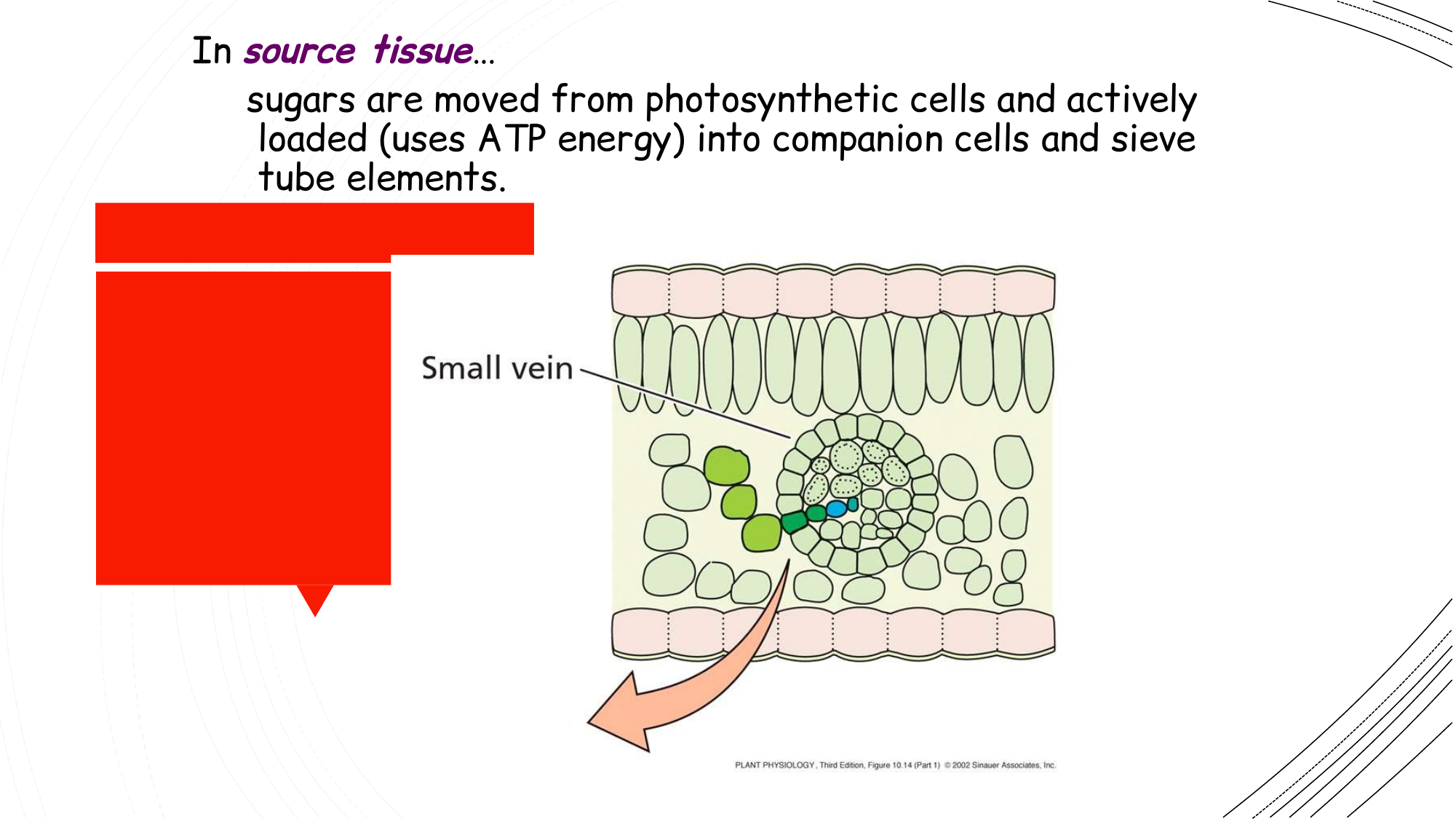

In source tissue…
sugars are moved from photosynthetic cells and actively  loaded (uses ATP energy) into companion cells and sieve  tube elements.